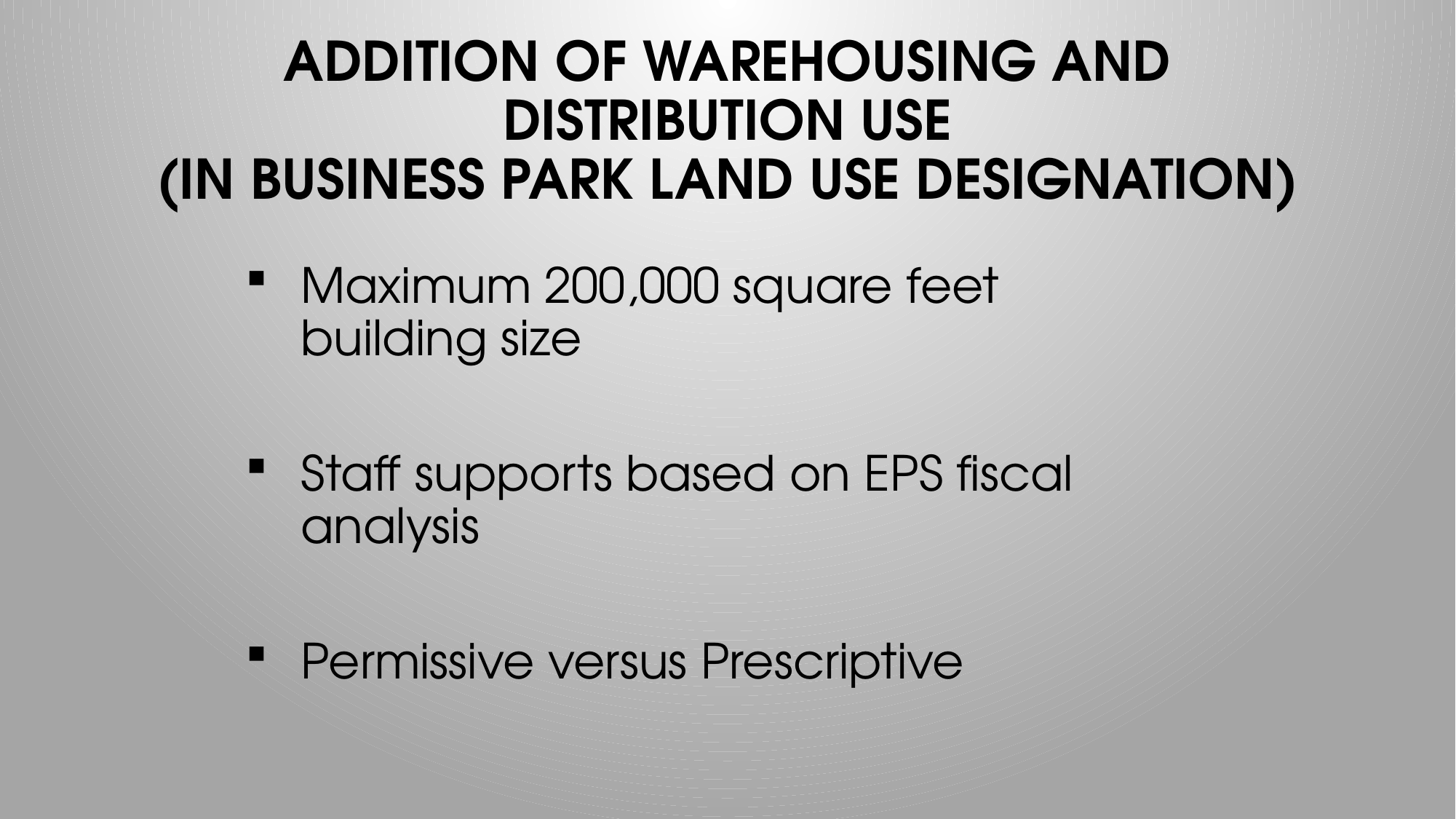

# ADDITION OF WAREHOUSING AND DISTRIBUTION USE (IN BUSINESS PARK LAND USE DESIGNATION)
Maximum 200,000 square feet building size

Staff supports based on EPS fiscal analysis

Permissive versus Prescriptive